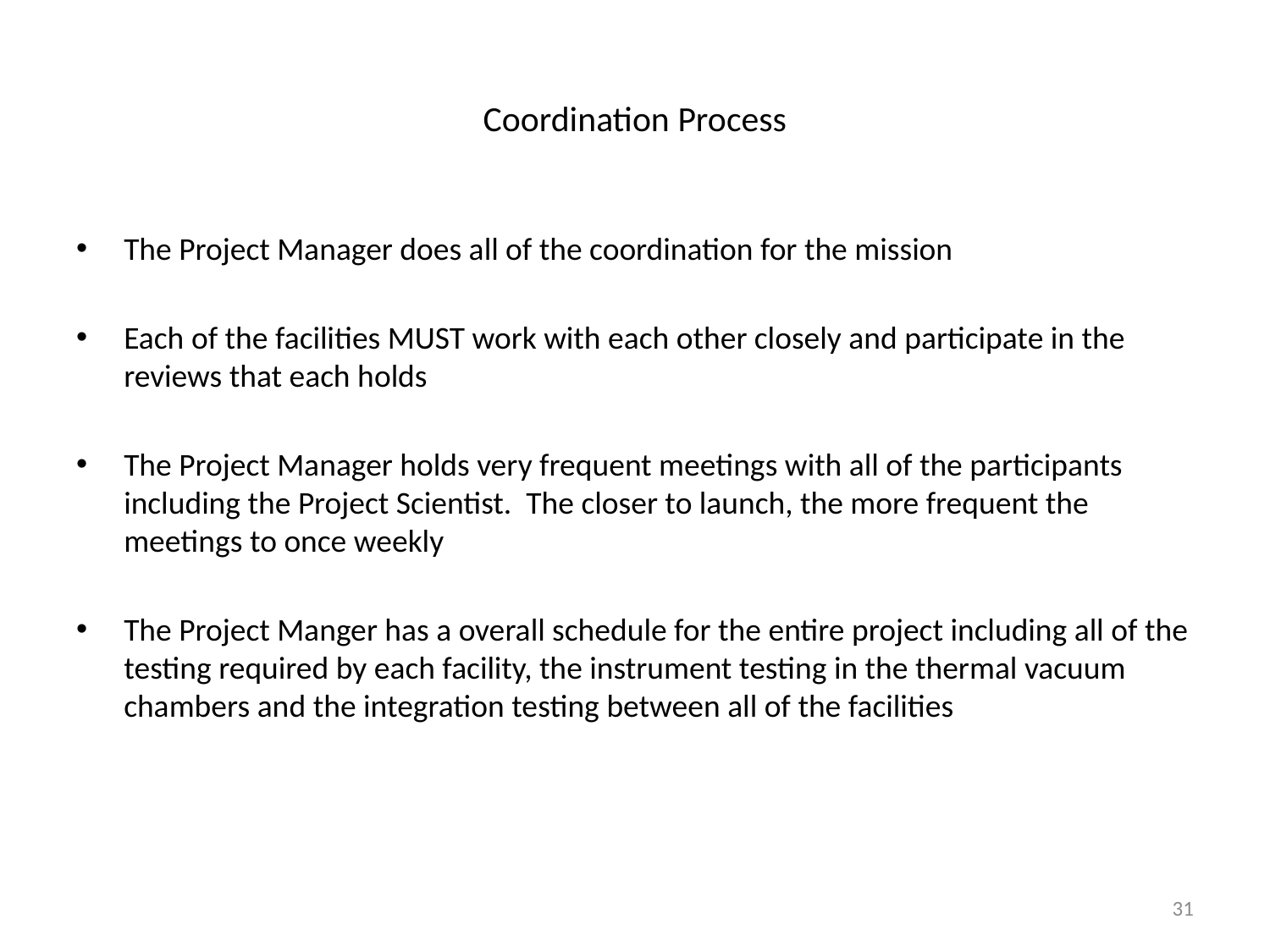

# Coordination Process
The Project Manager does all of the coordination for the mission

Each of the facilities MUST work with each other closely and participate in the reviews that each holds

The Project Manager holds very frequent meetings with all of the participants including the Project Scientist.  The closer to launch, the more frequent the meetings to once weekly

The Project Manger has a overall schedule for the entire project including all of the testing required by each facility, the instrument testing in the thermal vacuum chambers and the integration testing between all of the facilities
31